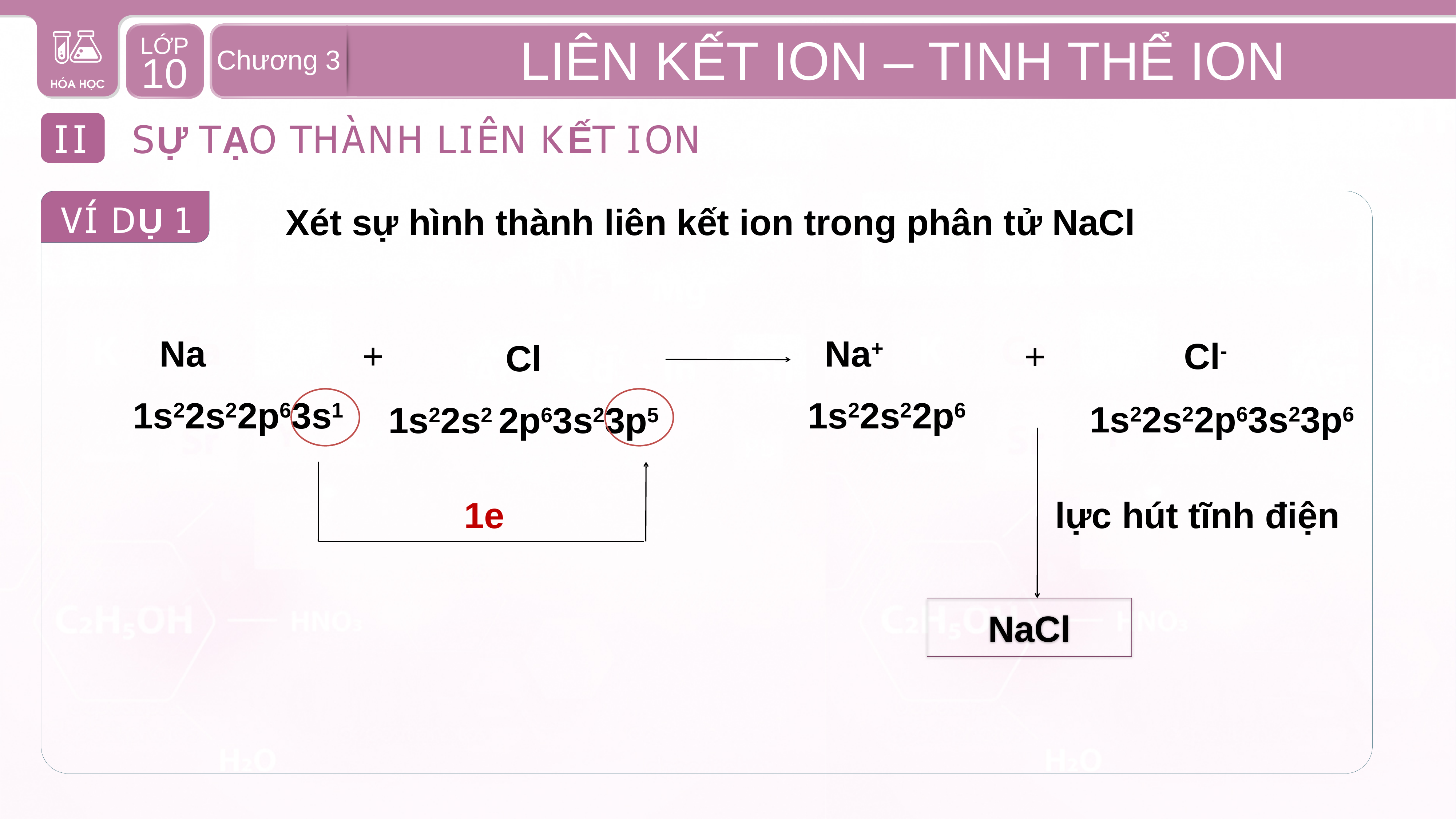

II
SỰ TẠO THÀNH LIÊN KẾT ION

VÍ DỤ 1
 Xét sự hình thành liên kết ion trong phân tử NaCl
Na
 1s22s22p63s1
 Na+
1s22s22p6
+
+
Cl-
Cl
1s22s2 2p63s23p5

1s22s22p63s23p6
1e
lực hút tĩnh điện
NaCl